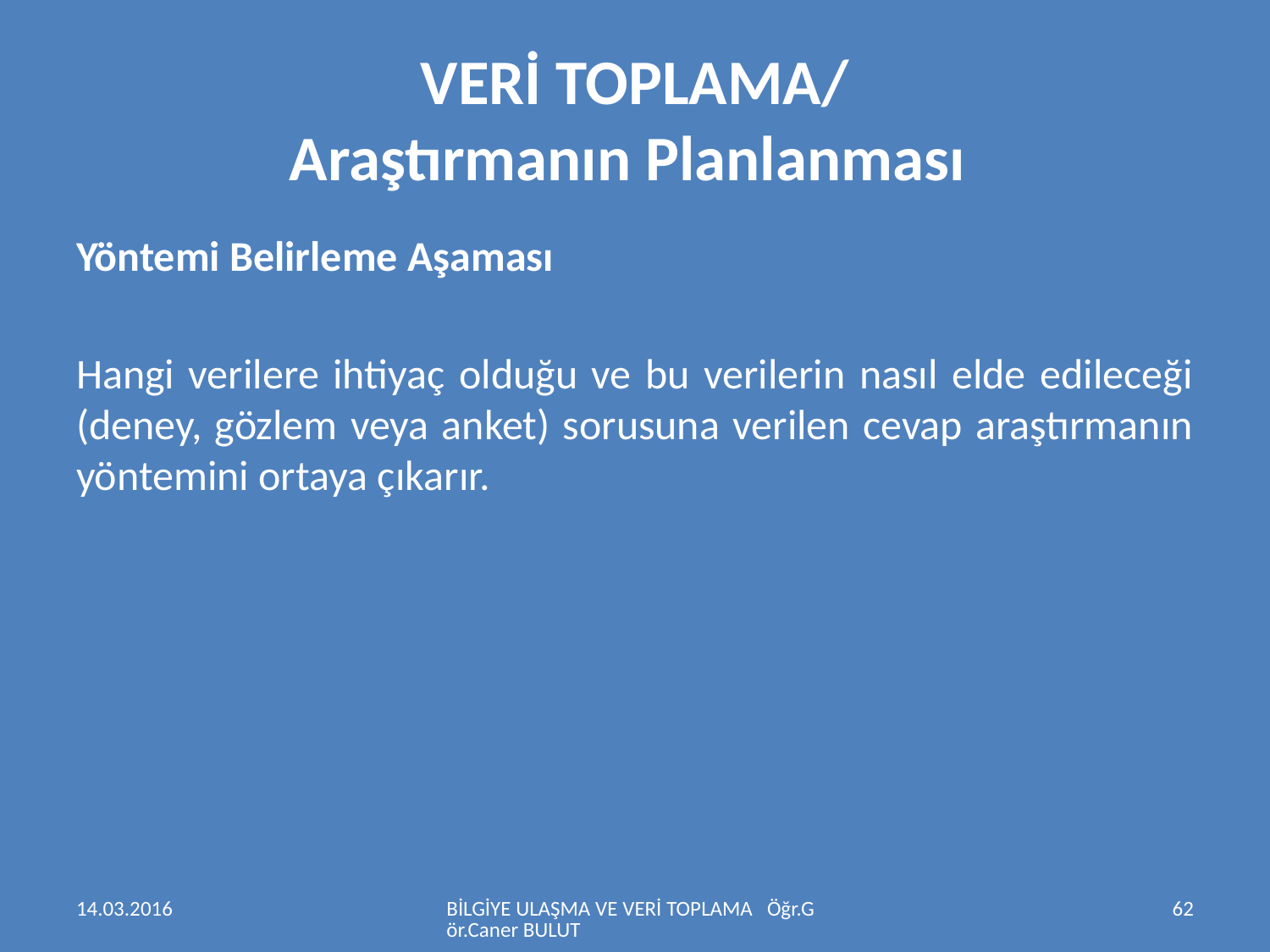

# VERİ TOPLAMA/ Araştırmanın Planlanması
Yöntemi Belirleme Aşaması

Hangi verilere ihtiyaç olduğu ve bu verilerin nasıl elde edileceği (deney, gözlem veya anket) sorusuna verilen cevap araştırmanın yöntemini ortaya çıkarır.
14.03.2016
BİLGİYE ULAŞMA VE VERİ TOPLAMA   Öğr.Gör.Caner BULUT
62